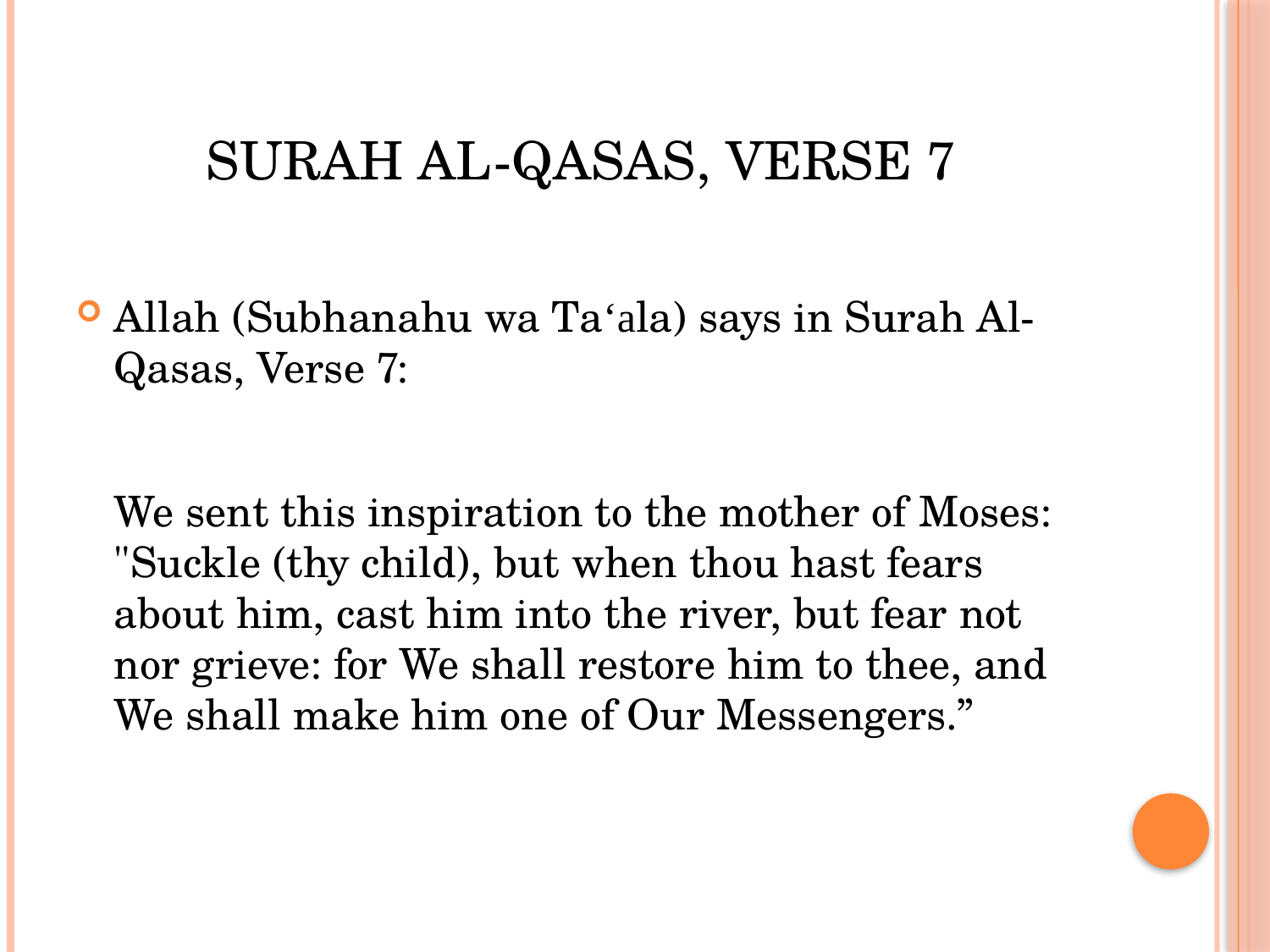

# SURAH AL-QASAS, VERSE 7

Allah (Subhanahu wa Ta‘ala) says in Surah Al-Qasas, Verse 7:

We sent this inspiration to the mother of Moses: "Suckle (thy child), but when thou hast fears about him, cast him into the river, but fear not nor grieve: for We shall restore him to thee, and We shall make him one of Our Messengers.”